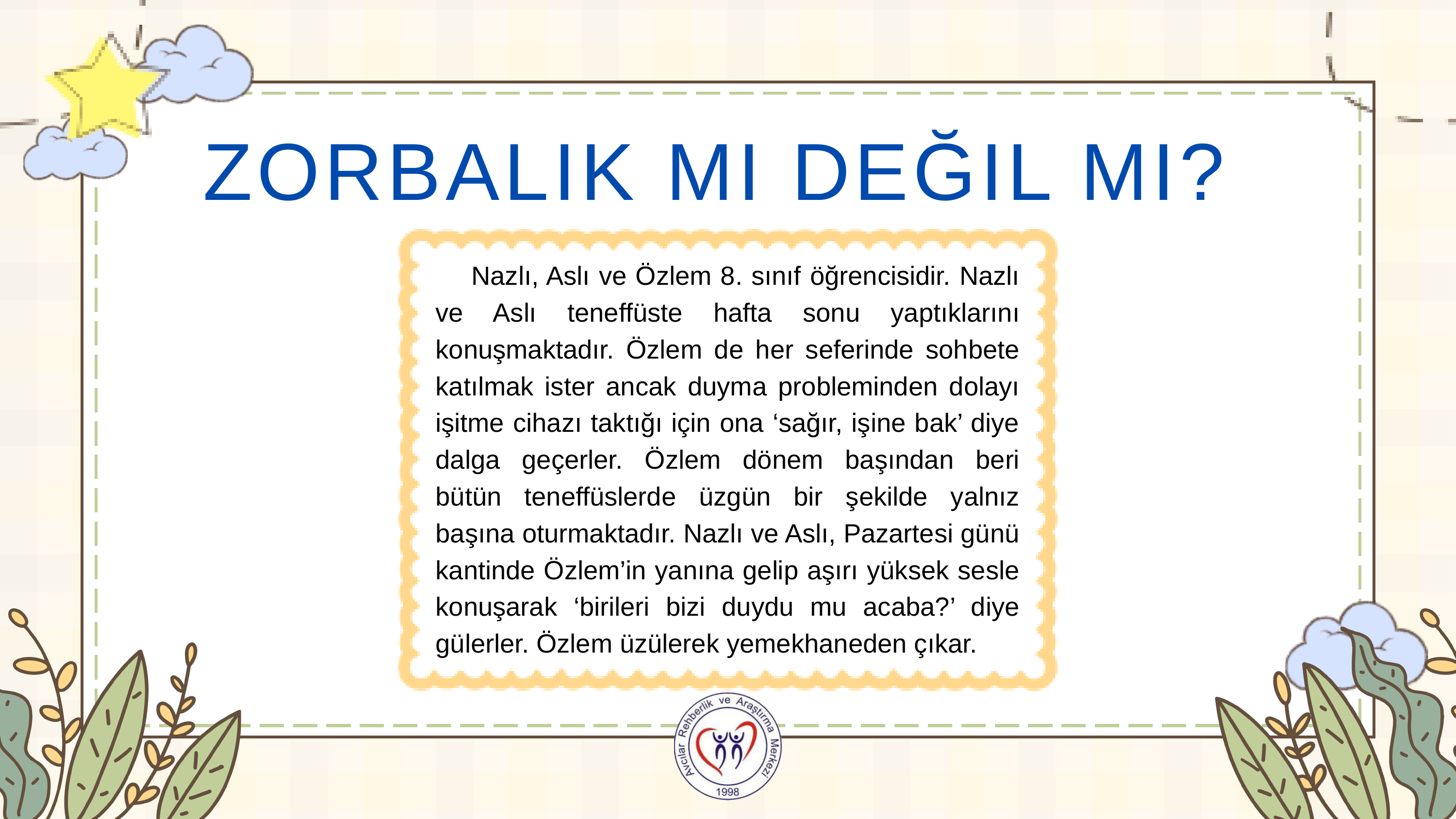

ZORBALIK MI DEĞIL MI?

    Nazlı, Aslı ve Özlem 8. sınıf öğrencisidir. Nazlı ve Aslı teneffüste hafta sonu yaptıklarını konuşmaktadır. Özlem de her seferinde sohbete katılmak ister ancak duyma probleminden dolayı işitme cihazı taktığı için ona ‘sağır, işine bak’ diye dalga geçerler. Özlem dönem başından beri bütün teneffüslerde üzgün bir şekilde yalnız başına oturmaktadır. Nazlı ve Aslı, Pazartesi günü kantinde Özlem’in yanına gelip aşırı yüksek sesle konuşarak ‘birileri bizi duydu mu acaba?’ diye gülerler. Özlem üzülerek yemekhaneden çıkar.